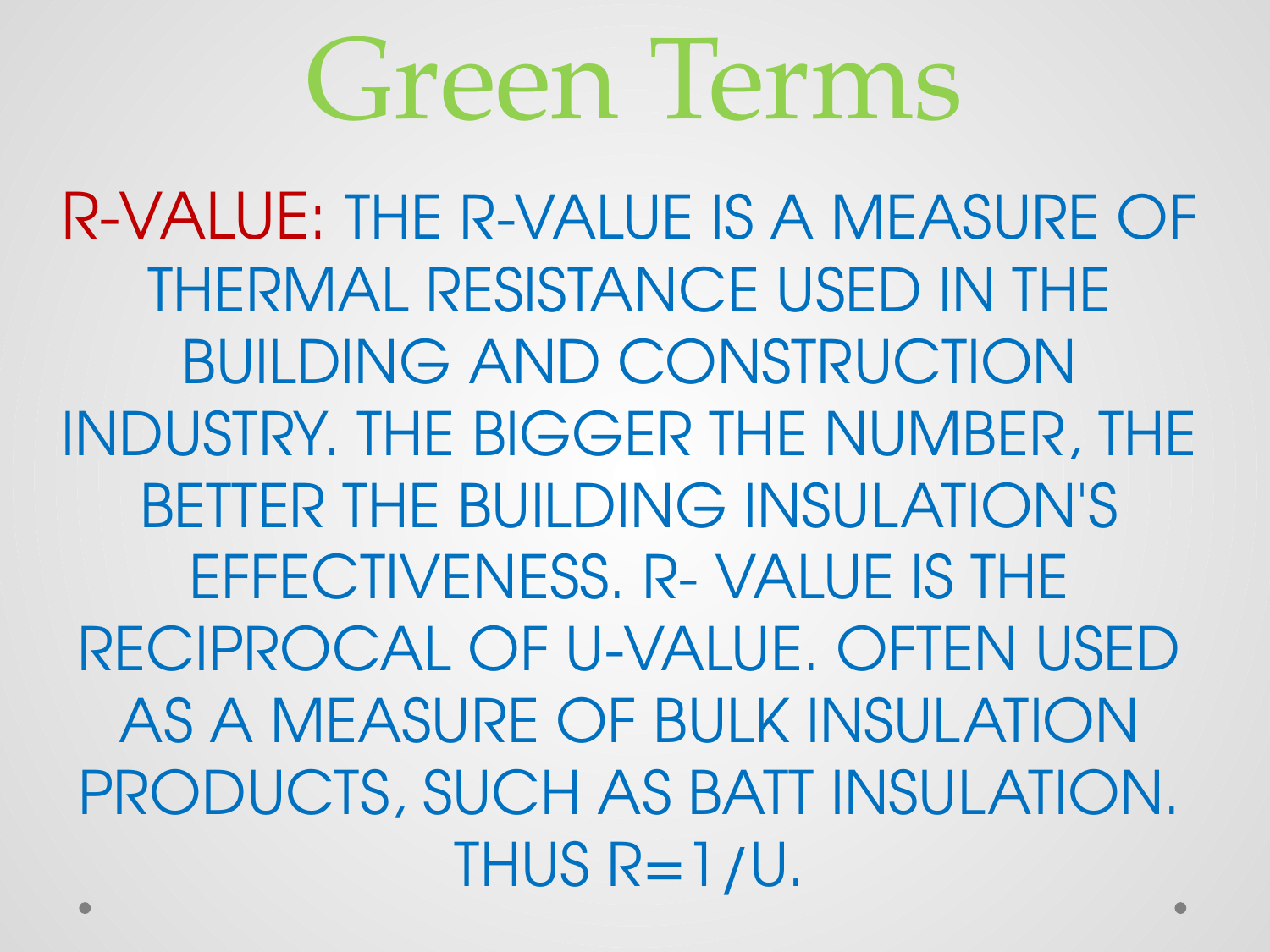

# Green Terms
R-VALUE: THE R-VALUE IS A MEASURE OF THERMAL RESISTANCE USED IN THE BUILDING AND CONSTRUCTION INDUSTRY. THE BIGGER THE NUMBER, THE BETTER THE BUILDING INSULATION'S EFFECTIVENESS. R- VALUE IS THE RECIPROCAL OF U-VALUE. OFTEN USED AS A MEASURE OF BULK INSULATION PRODUCTS, SUCH AS BATT INSULATION. THUS R=1/U.